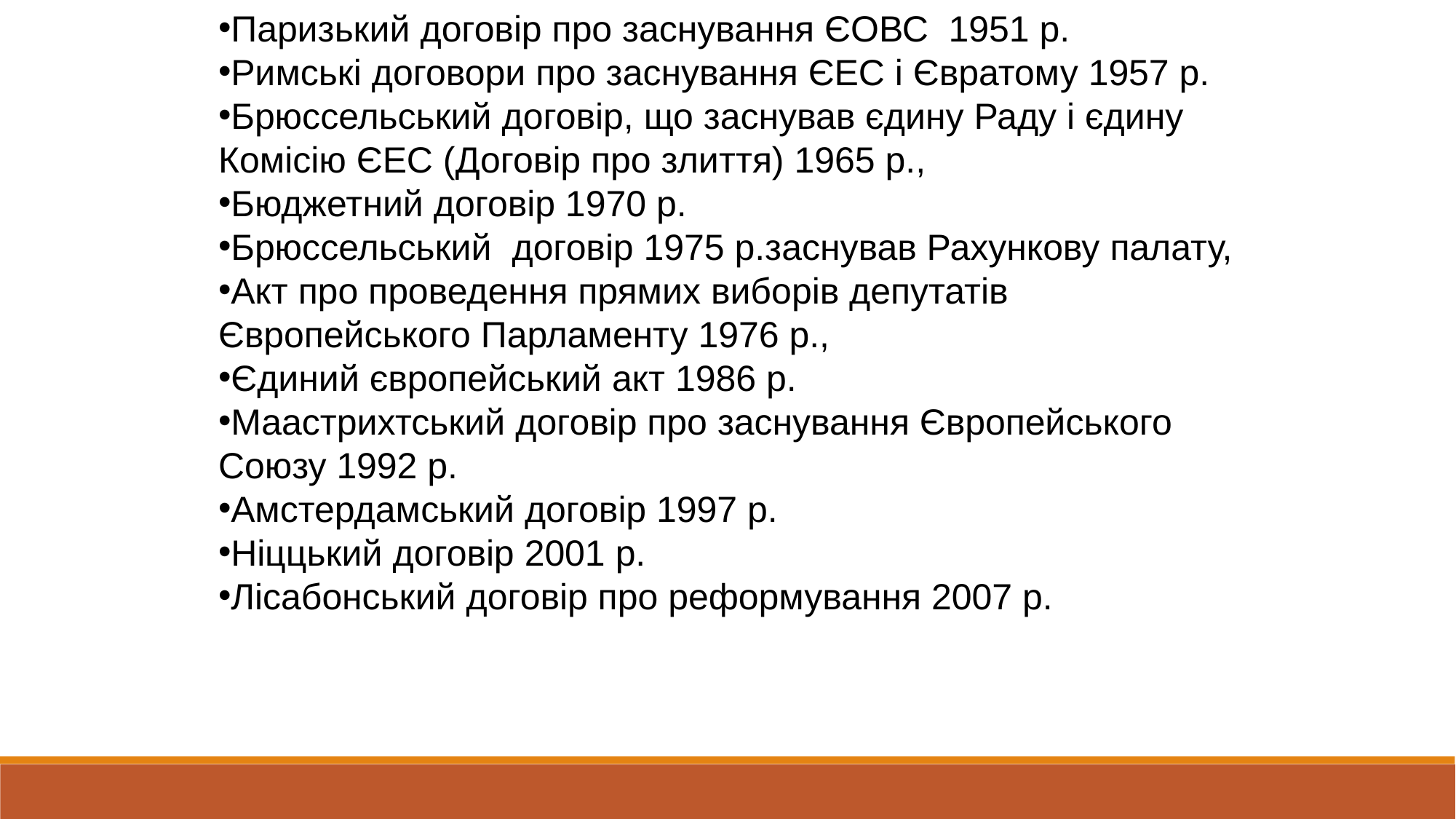

Паризький договір про заснування ЄОВС  1951 р.
Римські договори про заснування ЄЕС і Євратому 1957 р.
Брюссельський договір, що заснував єдину Раду і єдину Комісію ЄЕС (Договір про злиття) 1965 р.,
Бюджетний договір 1970 р.
Брюссельський  договір 1975 р.заснував Рахункову палату,
Акт про проведення прямих виборів депутатів Європейського Парламенту 1976 р.,
Єдиний європейський акт 1986 р.
Маастрихтський договір про заснування Європейського Союзу 1992 р.
Амстердамський договір 1997 р.
Ніццький договір 2001 р.
Лісабонський договір про реформування 2007 р.